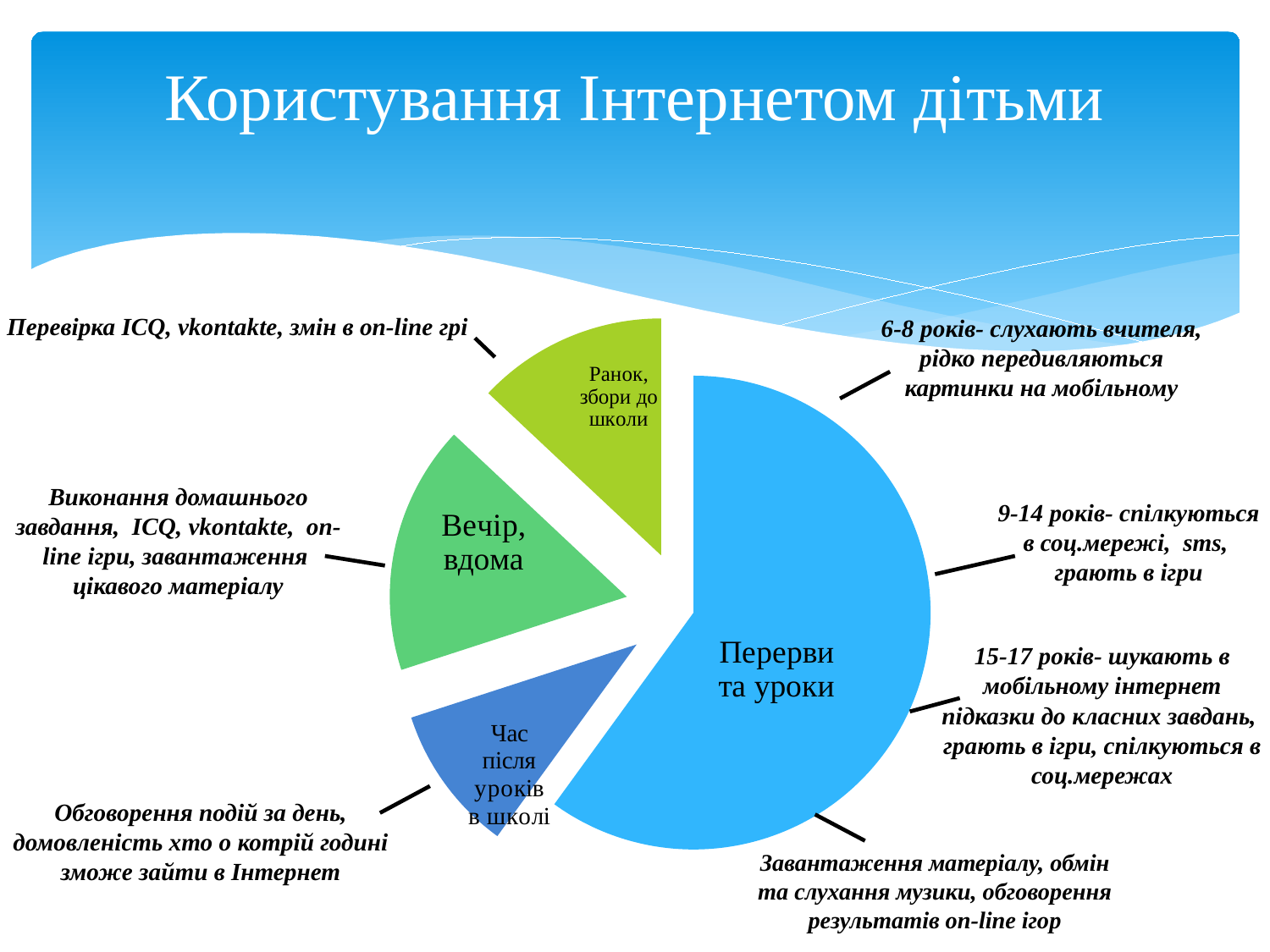

# Користування Інтернетом дітьми

### Chart

| Category | Користування Інтернетом дітьми |
|---|---|
|  | 60.0 |
|  | 10.0 |
|  | 17.0 |
|  | 13.0 |
6-8 років- слухають вчителя, рідко передивляються картинки на мобільному
Перевірка ICQ, vkontakte, змін в on-line грі
Виконання домашнього завдання,  ICQ, vkontakte,  on-line ігри, завантаження  цікавого матеріалу
9-14 років- спілкуються в соц.мережі,  sms,  грають в ігри
15-17 років- шукають в мобільному інтернет підказки до класних завдань,  грають в ігри, спілкуються в соц.мережах
Обговорення подій за день, домовленість хто о котрій годині зможе зайти в Інтернет
Завантаження матеріалу, обмін та слухання музики, обговорення результатів on-line ігор